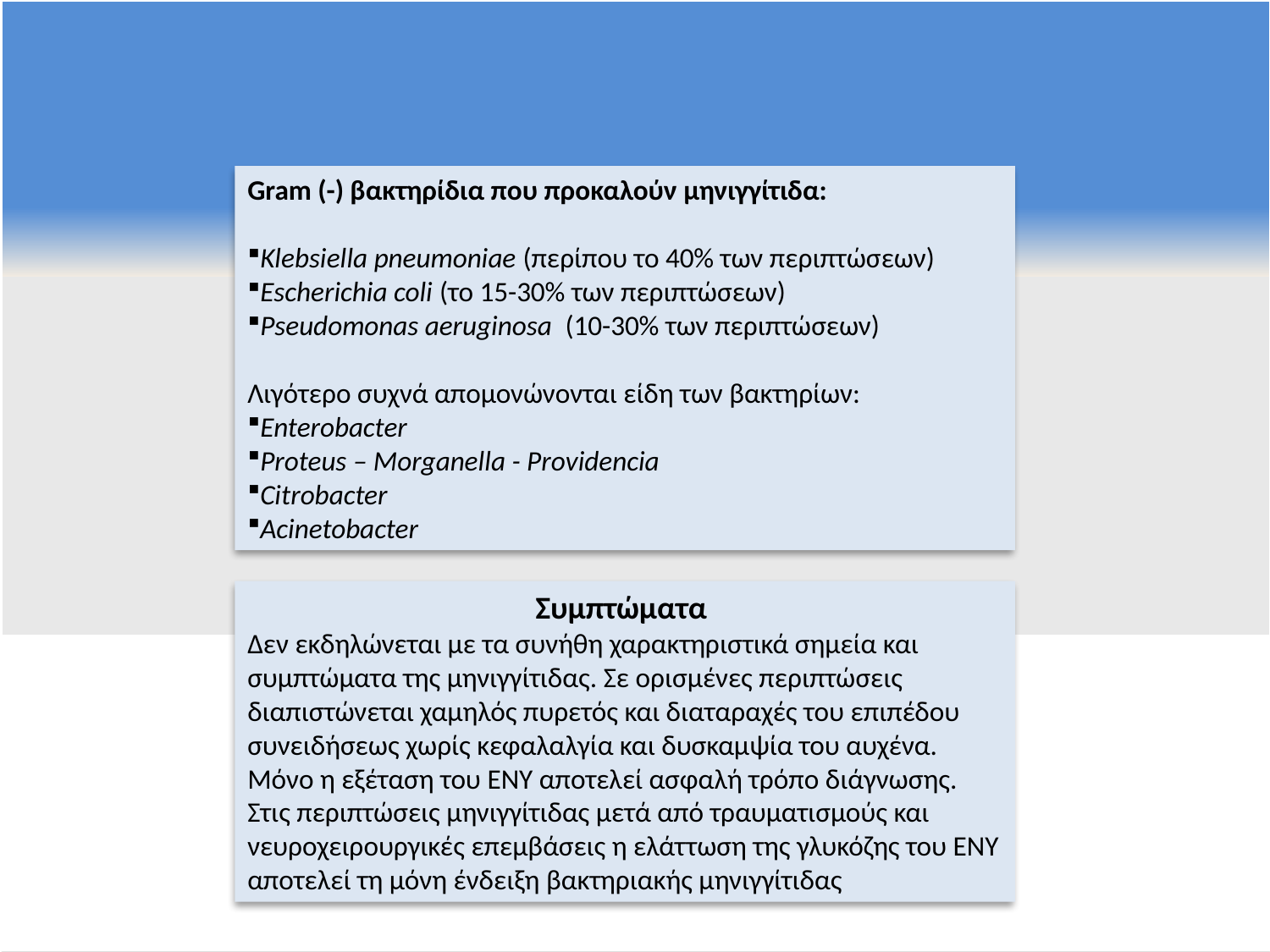

Gram (-) βακτηρίδια που προκαλούν μηνιγγίτιδα:

Klebsiella pneumoniae (περίπου το 40% των περιπτώσεων)
Escherichia coli (το 15-30% των περιπτώσεων)
Pseudomonas aeruginosa  (10-30% των περιπτώσεων)

Λιγότερο συχνά απομονώνονται είδη των βακτηρίων:
Enterobacter
Proteus – Morganella - Providencia
Citrobacter
Acinetobacter
Συμπτώματα
Δεν εκδηλώνεται με τα συνήθη χαρακτηριστικά σημεία και συμπτώματα της μηνιγγίτιδας. Σε ορισμένες περιπτώσεις διαπιστώνεται χαμηλός πυρετός και διαταραχές του επιπέδου συνειδήσεως χωρίς κεφαλαλγία και δυσκαμψία του αυχένα.
Μόνο η εξέταση του ΕΝΥ αποτελεί ασφαλή τρόπο διάγνωσης. Στις περιπτώσεις μηνιγγίτιδας μετά από τραυματισμούς και νευροχειρουργικές επεμβάσεις η ελάττωση της γλυκόζης του ΕΝΥ αποτελεί τη μόνη ένδειξη βακτηριακής μηνιγγίτιδας